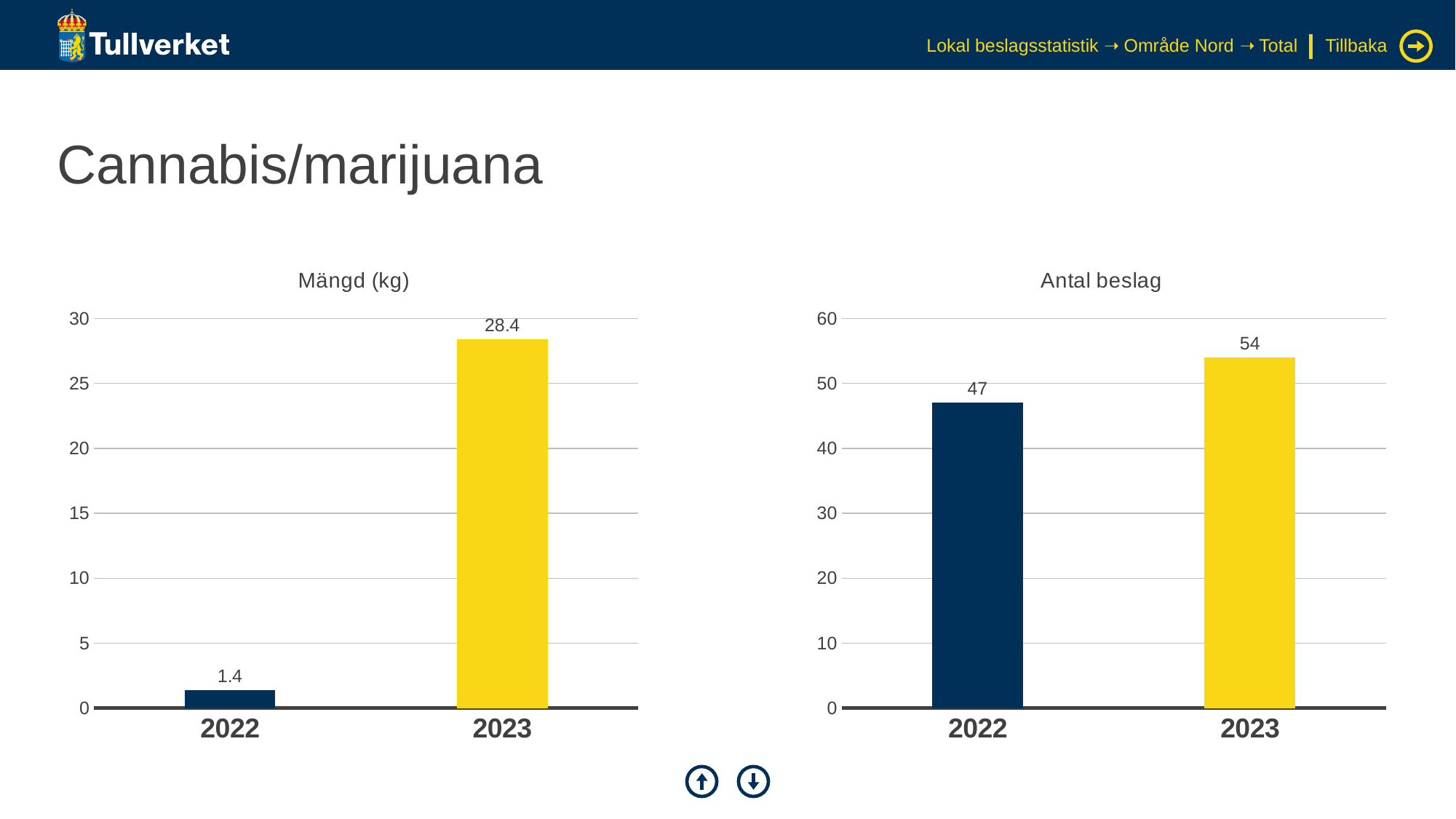

Lokal beslagsstatistik ➝ Område Nord ➝ Total
Tillbaka
# Cannabis/marijuana

### Chart: Mängd (kg)

| Category | Serie 1 |
|---|---|
| 2022 | 1.4 |
| 2023 | 28.42583 |

### Chart: Antal beslag

| Category | Serie 1 |
|---|---|
| 2022 | 47.0 |
| 2023 | 54.0 |